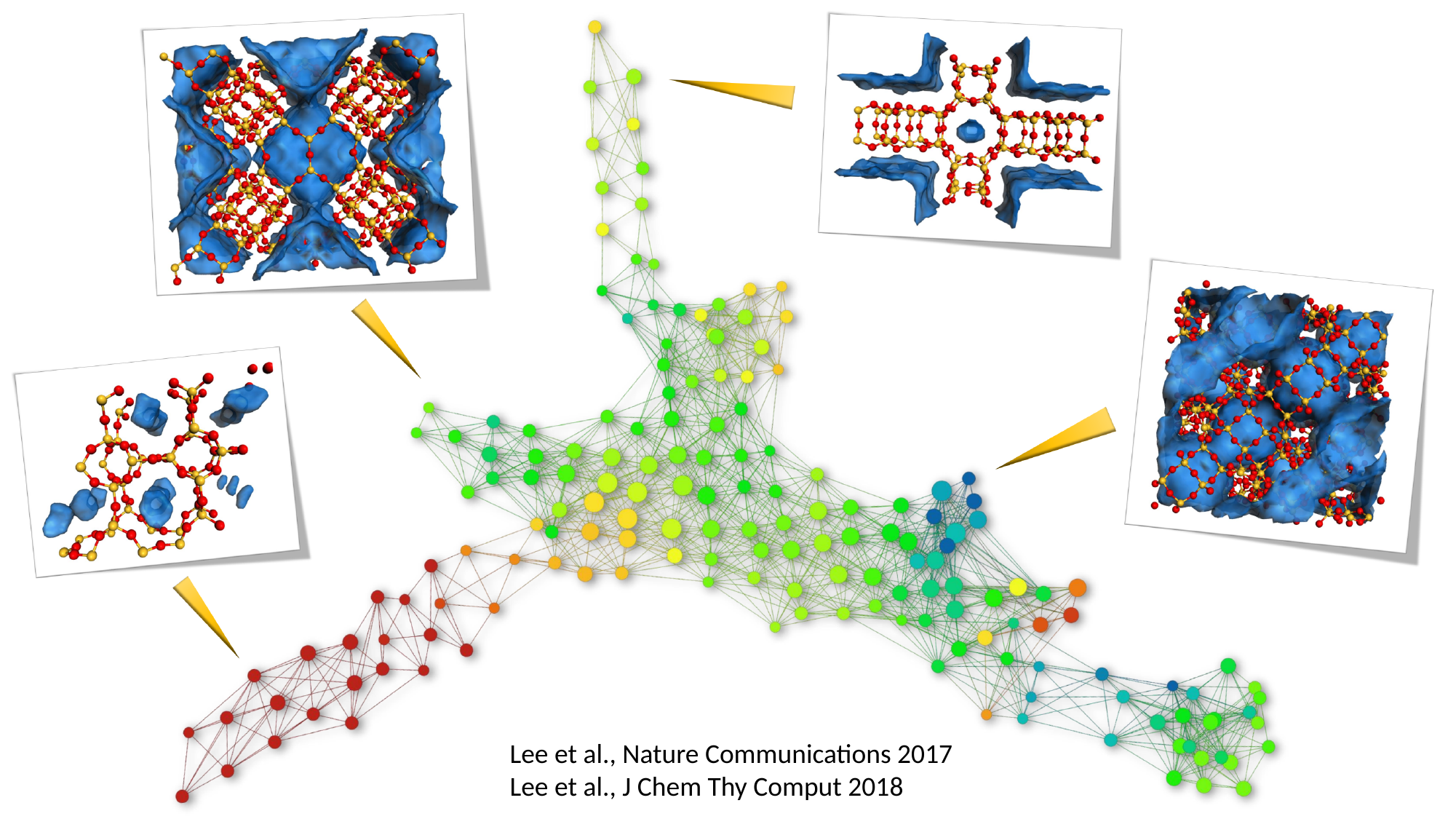

Lee et al., Nature Communications 2017
Lee et al., J Chem Thy Comput 2018